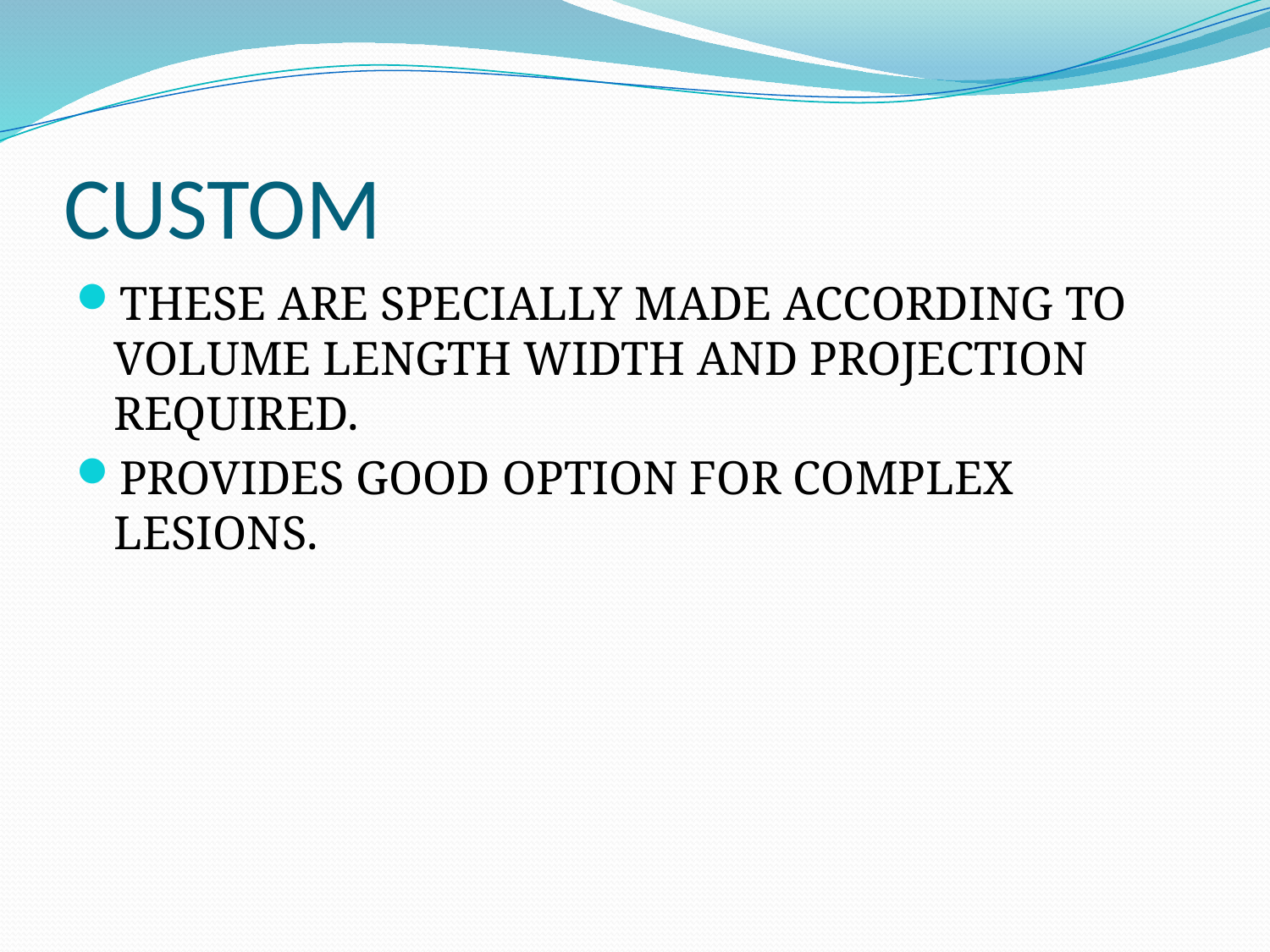

# CUSTOM
THESE ARE SPECIALLY MADE ACCORDING TO VOLUME LENGTH WIDTH AND PROJECTION REQUIRED.
PROVIDES GOOD OPTION FOR COMPLEX  LESIONS.